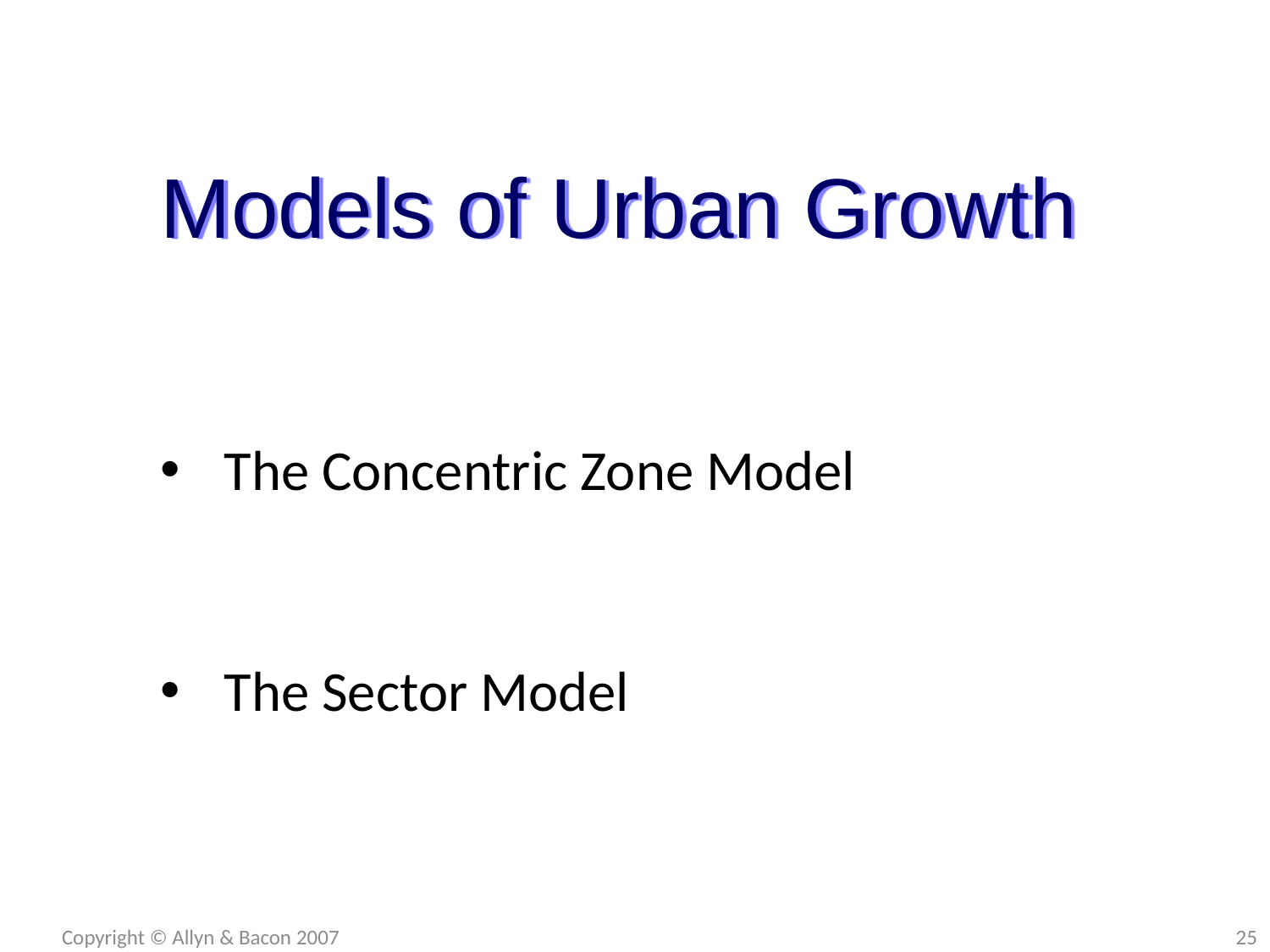

Models of Urban Growth
The Concentric Zone Model
The Sector Model
Copyright © Allyn & Bacon 2007
25